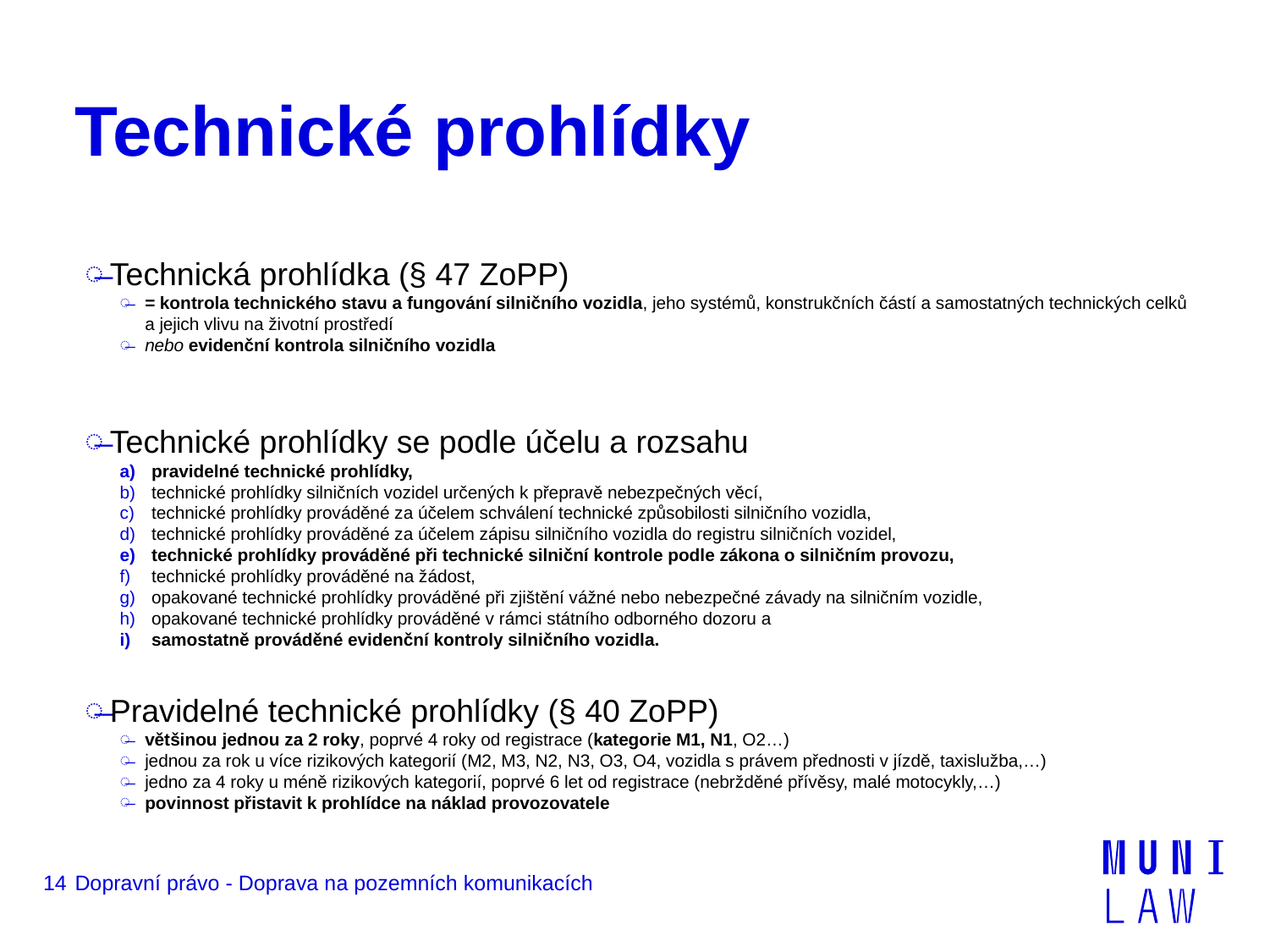

# Technické prohlídky
Technická prohlídka (§ 47 ZoPP)
= kontrola technického stavu a fungování silničního vozidla, jeho systémů, konstrukčních částí a samostatných technických celků a jejich vlivu na životní prostředí
nebo evidenční kontrola silničního vozidla

Technické prohlídky se podle účelu a rozsahu
pravidelné technické prohlídky,
technické prohlídky silničních vozidel určených k přepravě nebezpečných věcí,
technické prohlídky prováděné za účelem schválení technické způsobilosti silničního vozidla,
technické prohlídky prováděné za účelem zápisu silničního vozidla do registru silničních vozidel,
technické prohlídky prováděné při technické silniční kontrole podle zákona o silničním provozu,
technické prohlídky prováděné na žádost,
opakované technické prohlídky prováděné při zjištění vážné nebo nebezpečné závady na silničním vozidle,
opakované technické prohlídky prováděné v rámci státního odborného dozoru a
samostatně prováděné evidenční kontroly silničního vozidla.

Pravidelné technické prohlídky (§ 40 ZoPP)
většinou jednou za 2 roky, poprvé 4 roky od registrace (kategorie M1, N1, O2…)
jednou za rok u více rizikových kategorií (M2, M3, N2, N3, O3, O4, vozidla s právem přednosti v jízdě, taxislužba,…)
jedno za 4 roky u méně rizikových kategorií, poprvé 6 let od registrace (nebržděné přívěsy, malé motocykly,…)
povinnost přistavit k prohlídce na náklad provozovatele

14
Dopravní právo - Doprava na pozemních komunikacích